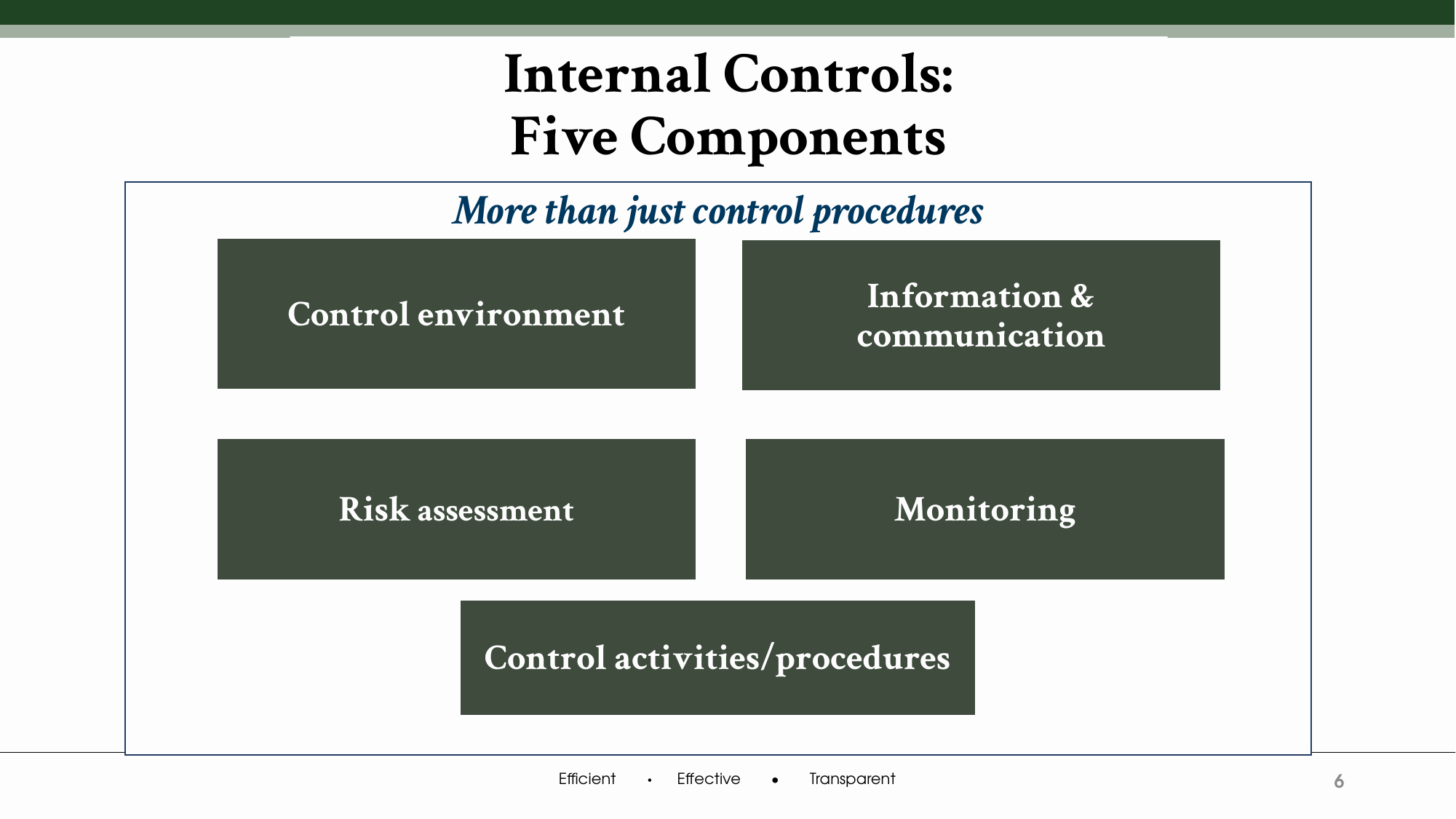

# Internal Controls: Five Components
More than just control procedures
Control environment
Information & communication
Risk assessment
Monitoring
Control activities/procedures
6